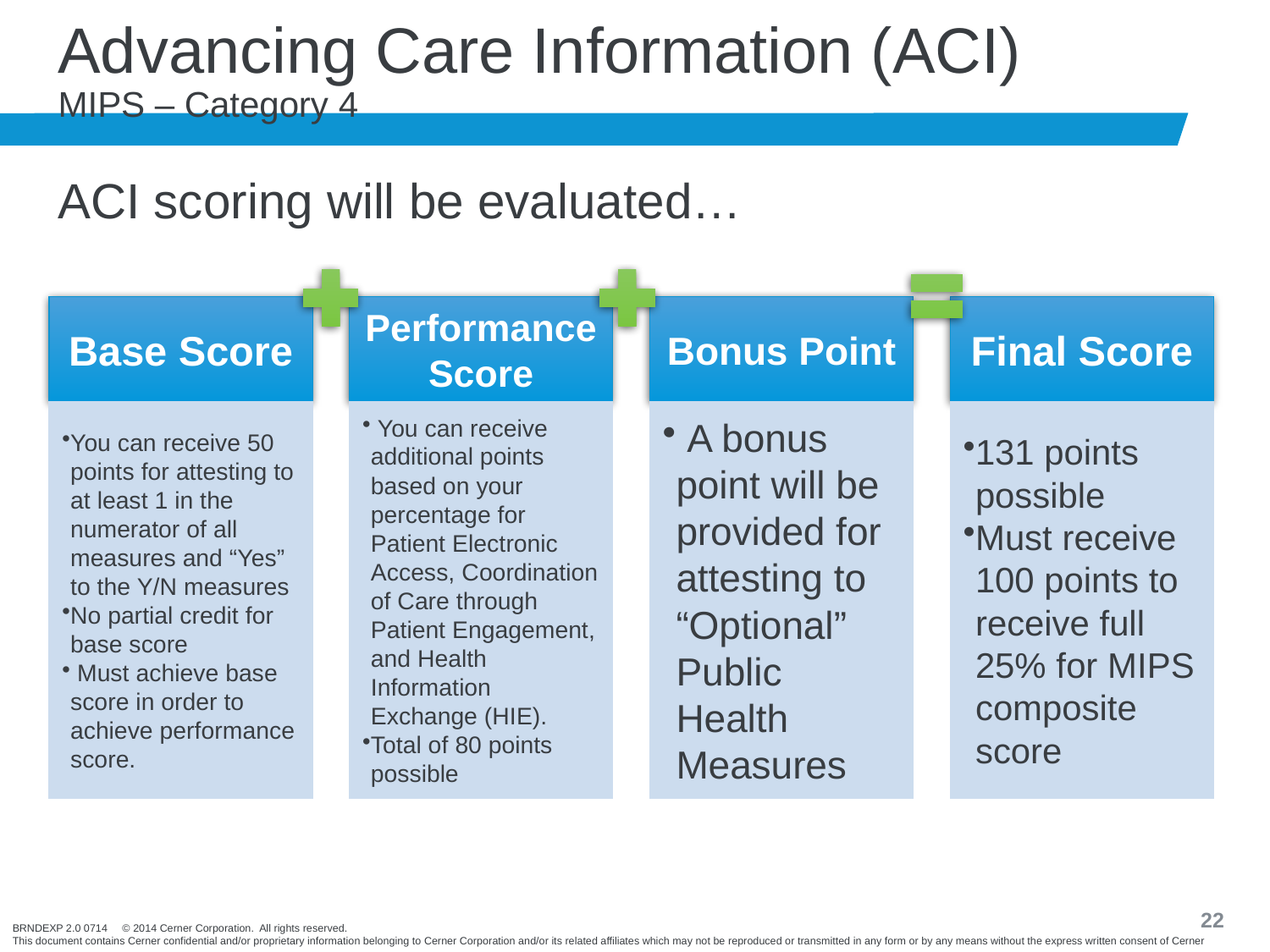

Advancing Care Information (ACI)
MIPS – Category 4
ACI scoring will be evaluated…

Base Score
Performance Score
Bonus Point
 You can receive additional points based on your percentage for Patient Electronic Access, Coordination of Care through Patient Engagement, and Health Information Exchange (HIE).
You can receive 50 points for attesting to at least 1 in the numerator of all measures and “Yes” to the Y/N measures
 A bonus point will be provided for attesting to “Optional” Public Health Measures
Total of 80 points possible
Final Score
Must receive 100 points to receive full 25% for MIPS composite score
131 points possible
 Must achieve base score in order to achieve performance score.
No partial credit for base score